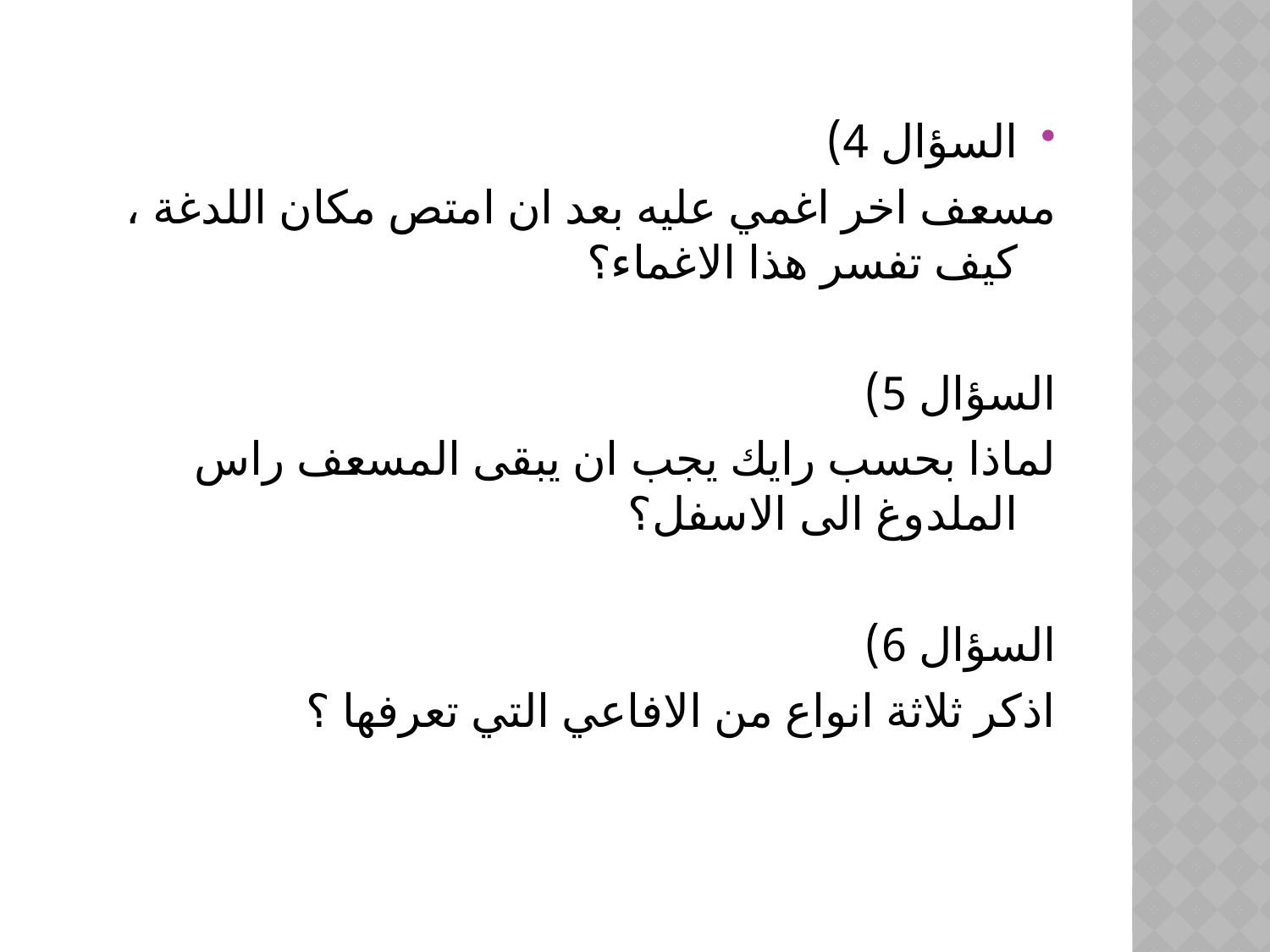

السؤال 4)
مسعف اخر اغمي عليه بعد ان امتص مكان اللدغة ، كيف تفسر هذا الاغماء؟

السؤال 5)
لماذا بحسب رايك يجب ان يبقى المسعف راس الملدوغ الى الاسفل؟

السؤال 6)
اذكر ثلاثة انواع من الافاعي التي تعرفها ؟